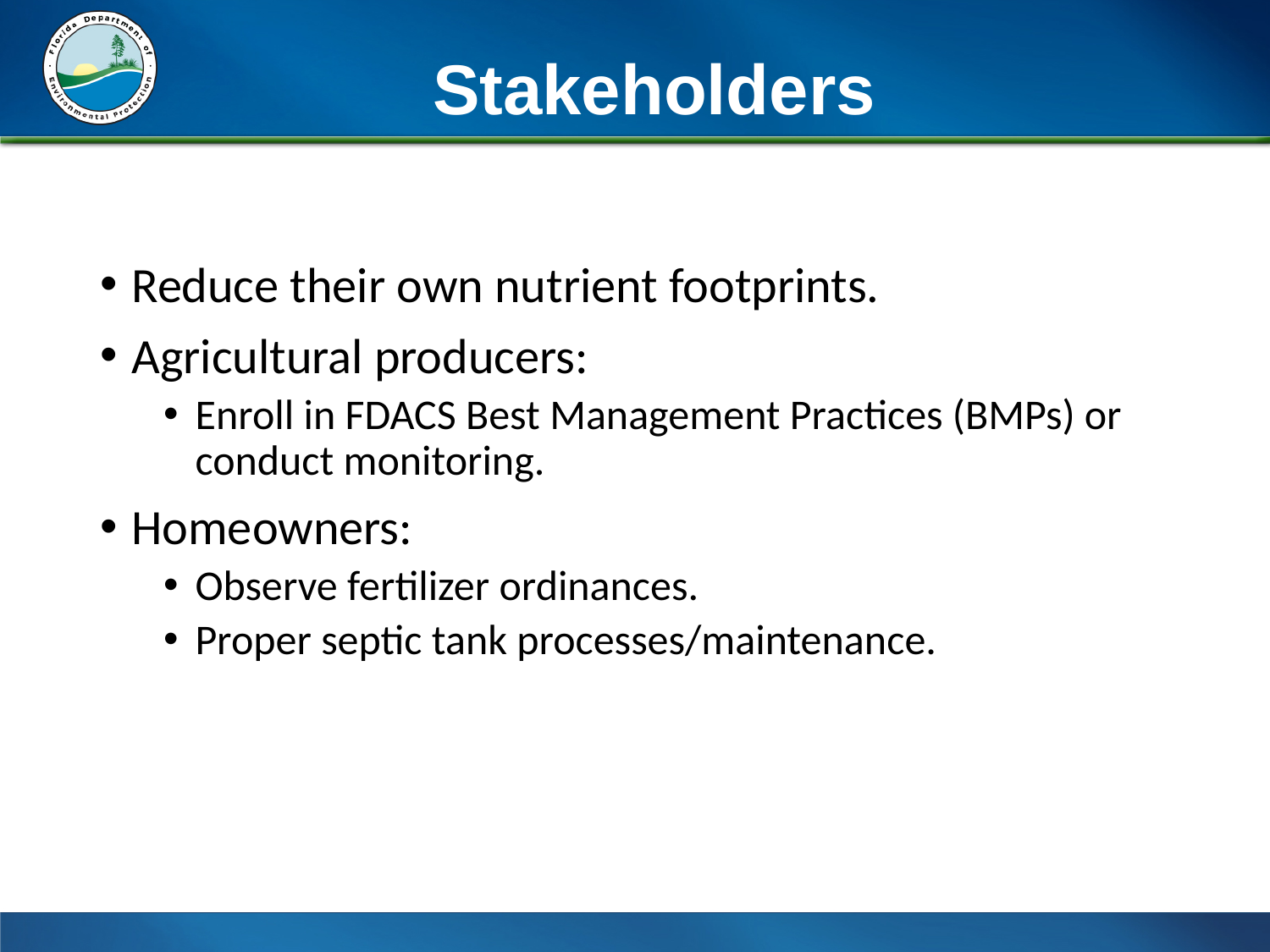

# Stakeholders
Reduce their own nutrient footprints.
Agricultural producers:
Enroll in FDACS Best Management Practices (BMPs) or conduct monitoring.
Homeowners:
Observe fertilizer ordinances.
Proper septic tank processes/maintenance.